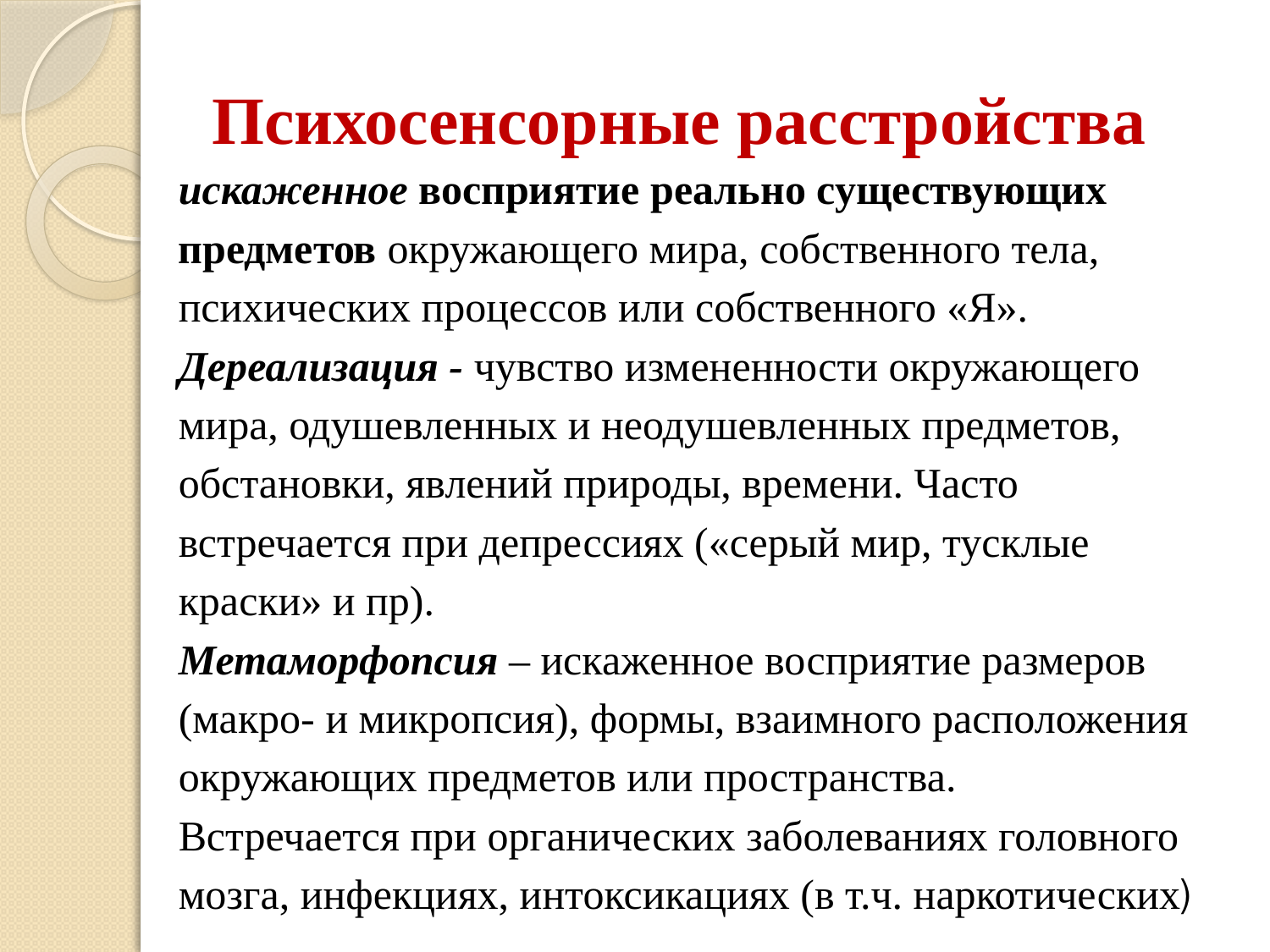

# Психосенсорные расстройства
искаженное восприятие реально существующих
предметов окружающего мира, собственного тела,
психических процессов или собственного «Я».
Дереализация - чувство измененности окружающего
мира, одушевленных и неодушевленных предметов,
обстановки, явлений природы, времени. Часто
встречается при депрессиях («серый мир, тусклые
краски» и пр).
Метаморфопсия – искаженное восприятие размеров
(макро- и микропсия), формы, взаимного расположения
окружающих предметов или пространства.
Встречается при органических заболеваниях головного
мозга, инфекциях, интоксикациях (в т.ч. наркотических)